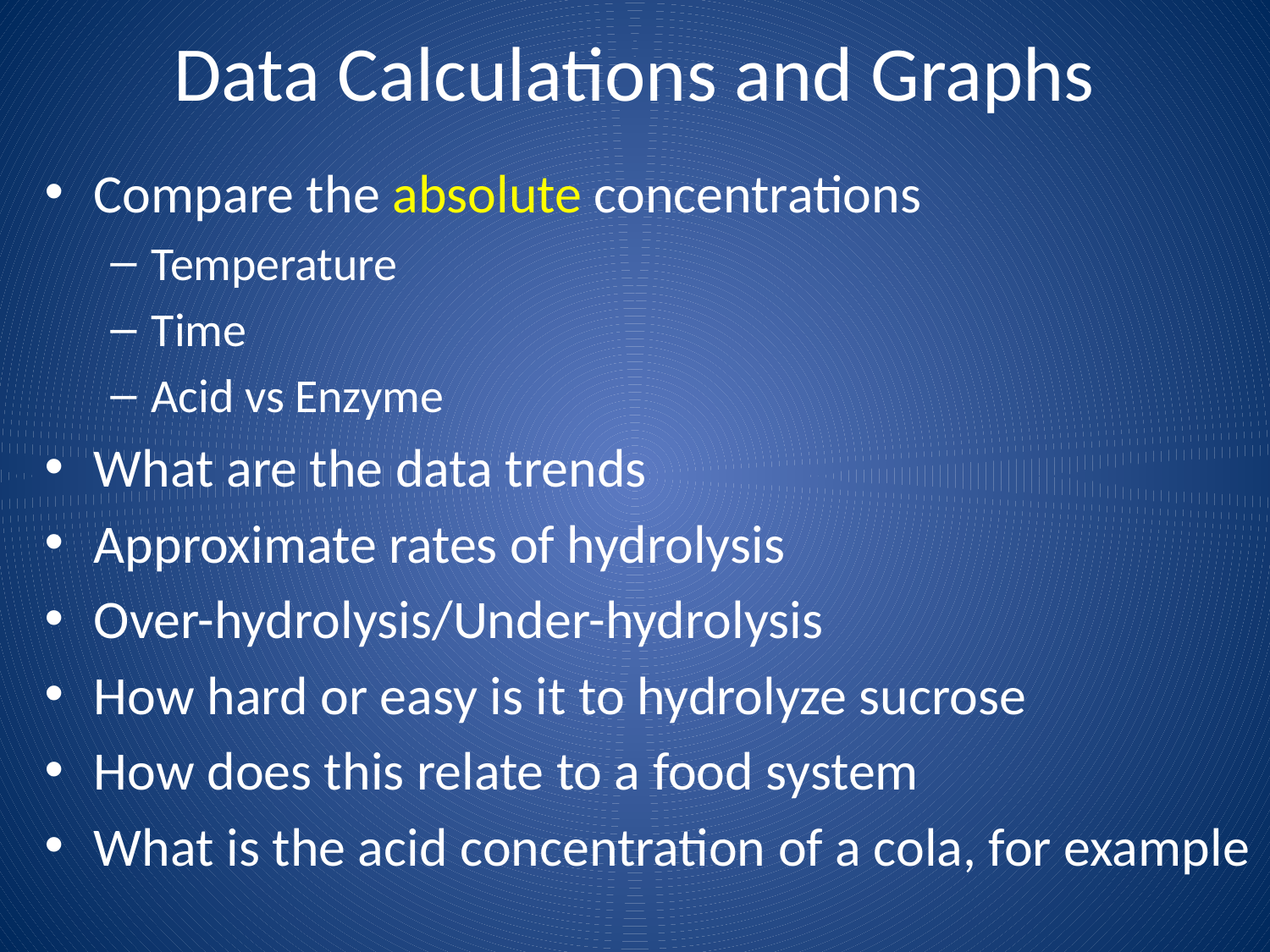

# Data Calculations and Graphs
Compare the absolute concentrations
Temperature
Time
Acid vs Enzyme
What are the data trends
Approximate rates of hydrolysis
Over-hydrolysis/Under-hydrolysis
How hard or easy is it to hydrolyze sucrose
How does this relate to a food system
What is the acid concentration of a cola, for example